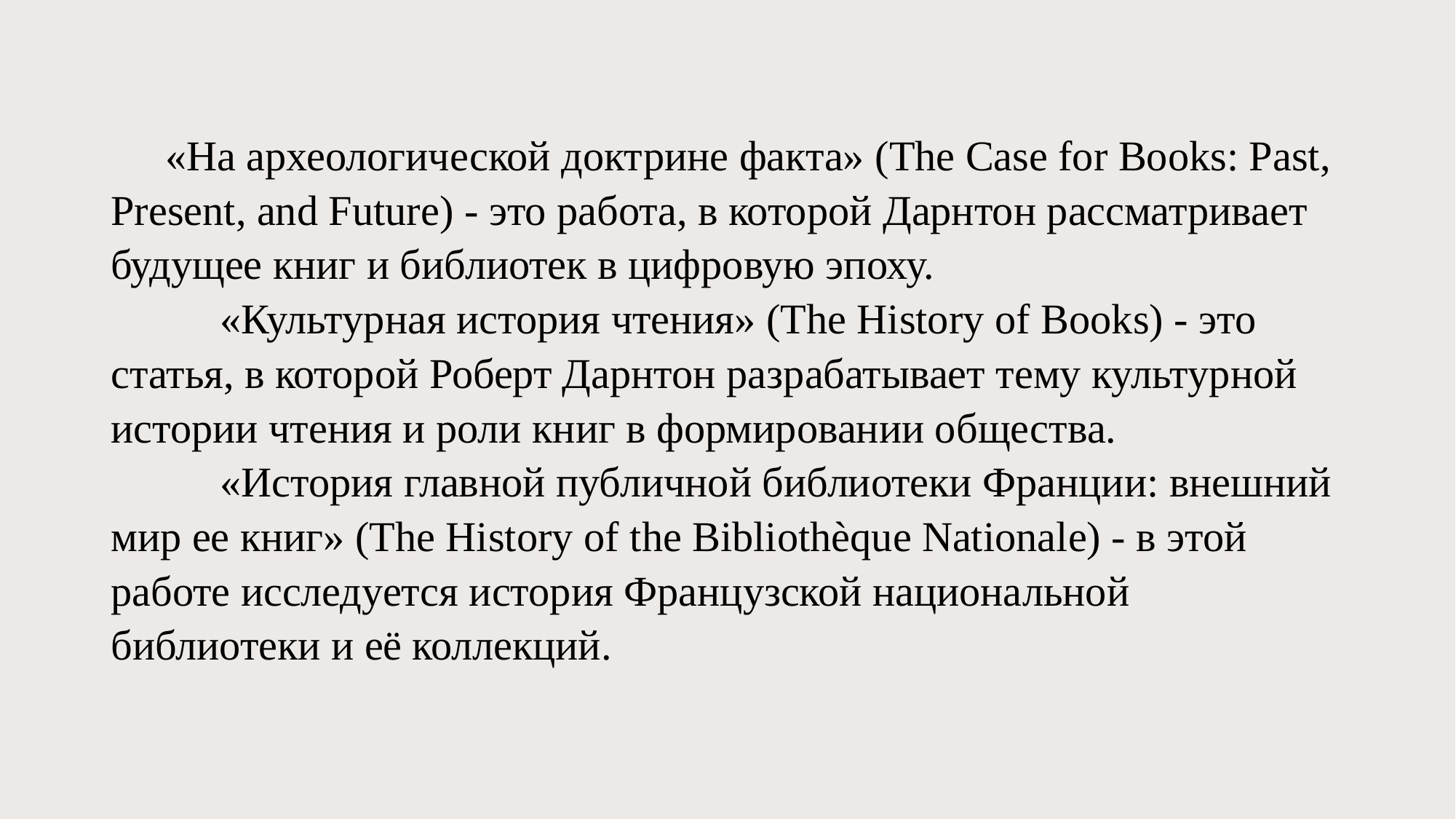

# «На археологической доктрине факта» (The Case for Books: Past, Present, and Future) - это работа, в которой Дарнтон рассматривает будущее книг и библиотек в цифровую эпоху. «Культурная история чтения» (The History of Books) - это статья, в которой Роберт Дарнтон разрабатывает тему культурной истории чтения и роли книг в формировании общества. «История главной публичной библиотеки Франции: внешний мир ее книг» (The History of the Bibliothèque Nationale) - в этой работе исследуется история Французской национальной библиотеки и её коллекций.